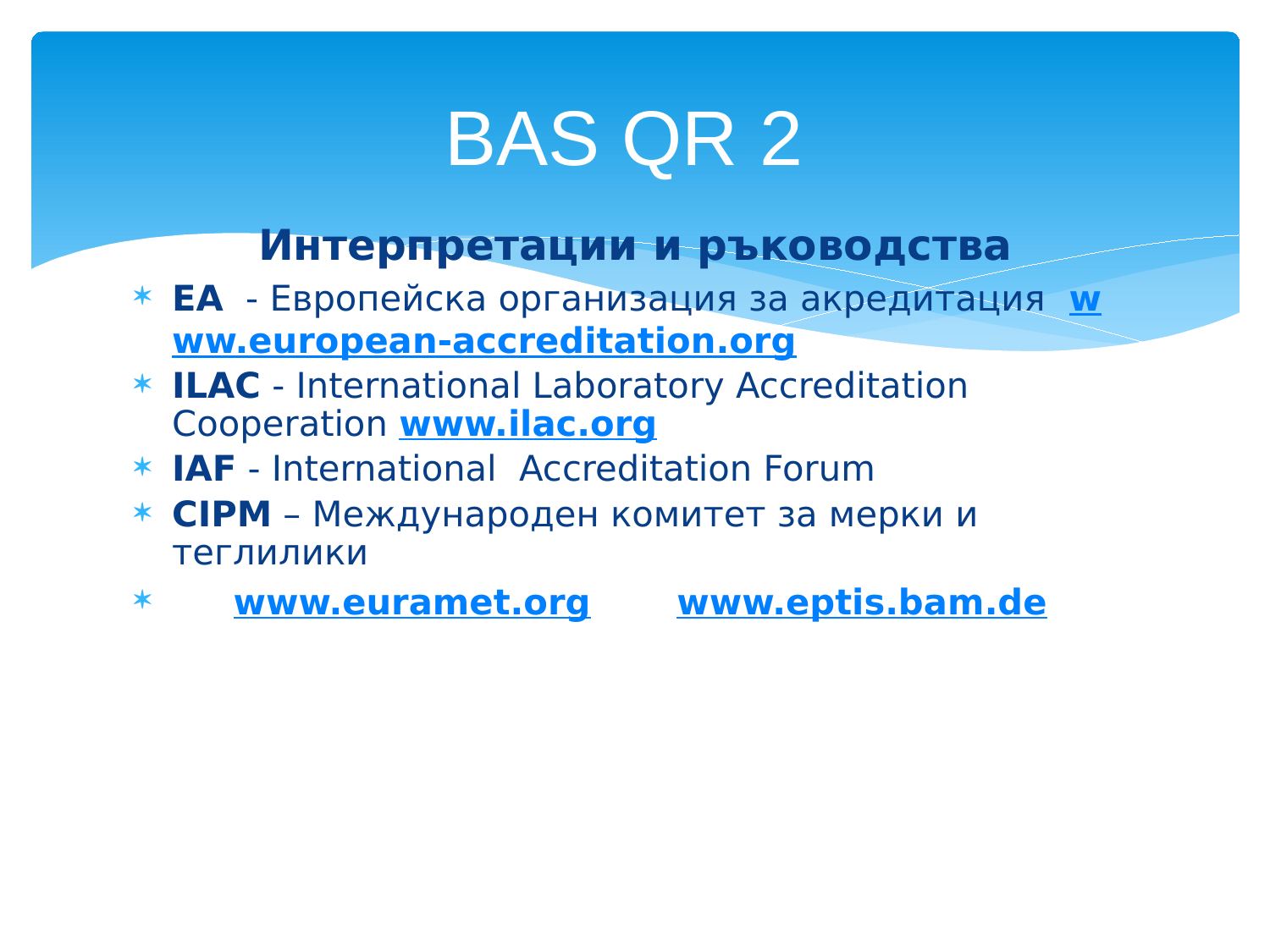

# BAS QR 2
Интерпретации и ръководства
EA  - Европейска организация за акредитация  www.european-accreditation.org
ILAC - International Laboratory Accreditation Cooperation www.ilac.org
IAF - International  Accreditation Forum
CIPM – Международен комитет за мерки и теглилики
     www.euramet.org       www.eptis.bam.de